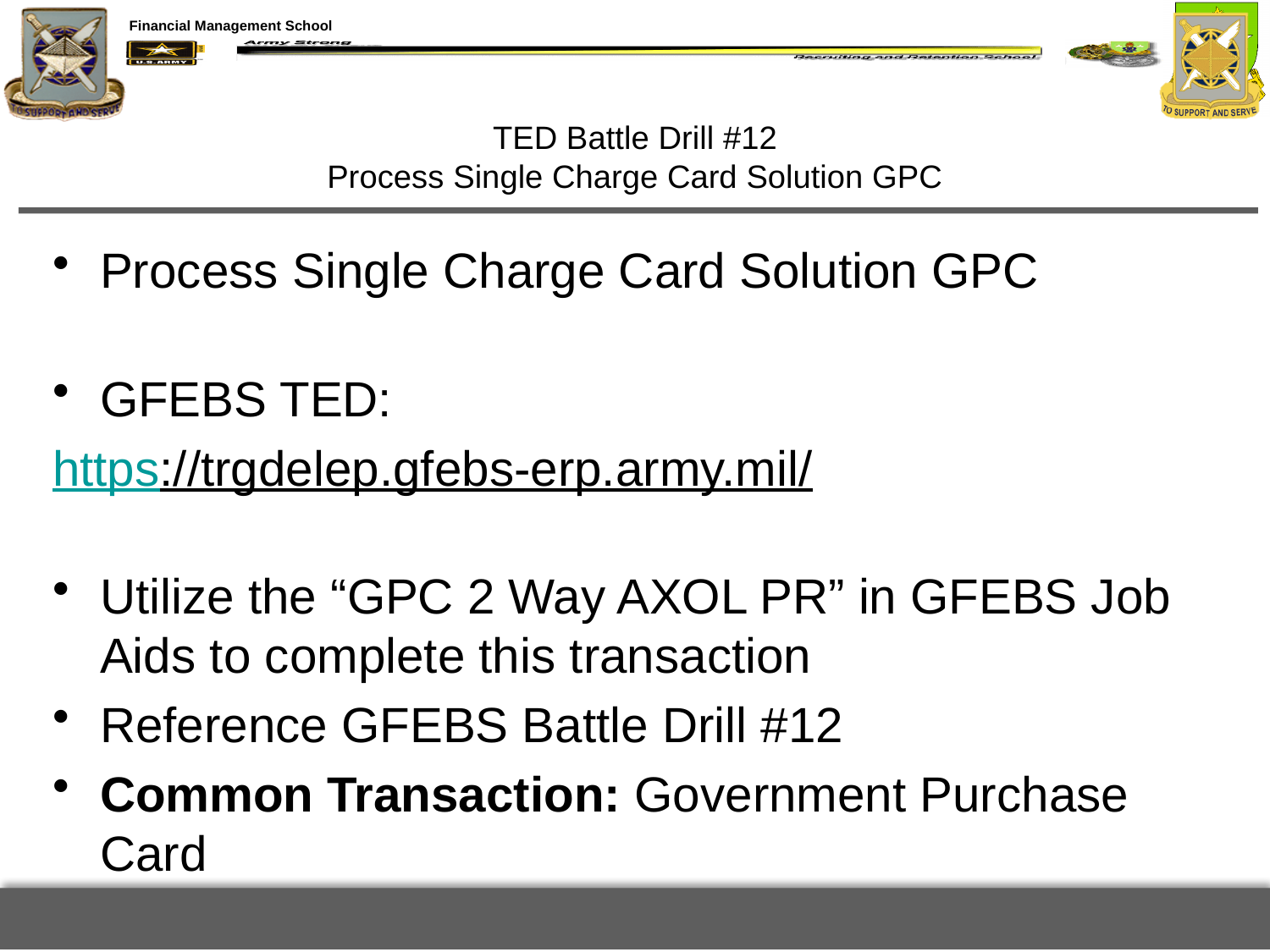

# TED Battle Drill #12 Process Single Charge Card Solution GPC
Process Single Charge Card Solution GPC
GFEBS TED:
https://trgdelep.gfebs-erp.army.mil/
Utilize the “GPC 2 Way AXOL PR” in GFEBS Job Aids to complete this transaction
Reference GFEBS Battle Drill #12
Common Transaction: Government Purchase Card